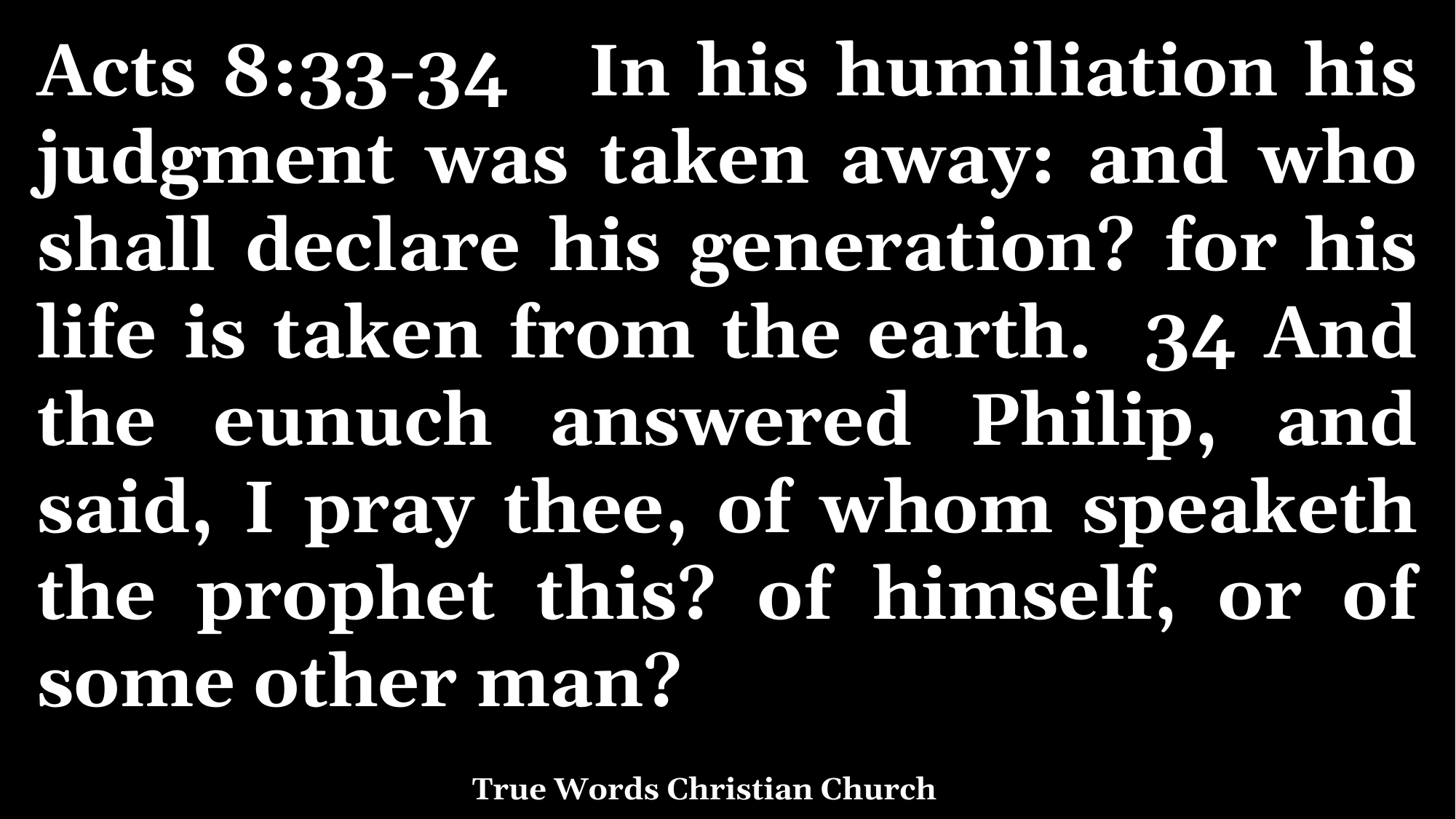

Acts 8:33-34   In his humiliation his judgment was taken away: and who shall declare his generation? for his life is taken from the earth.  34 And the eunuch answered Philip, and said, I pray thee, of whom speaketh the prophet this? of himself, or of some other man?
True Words Christian Church